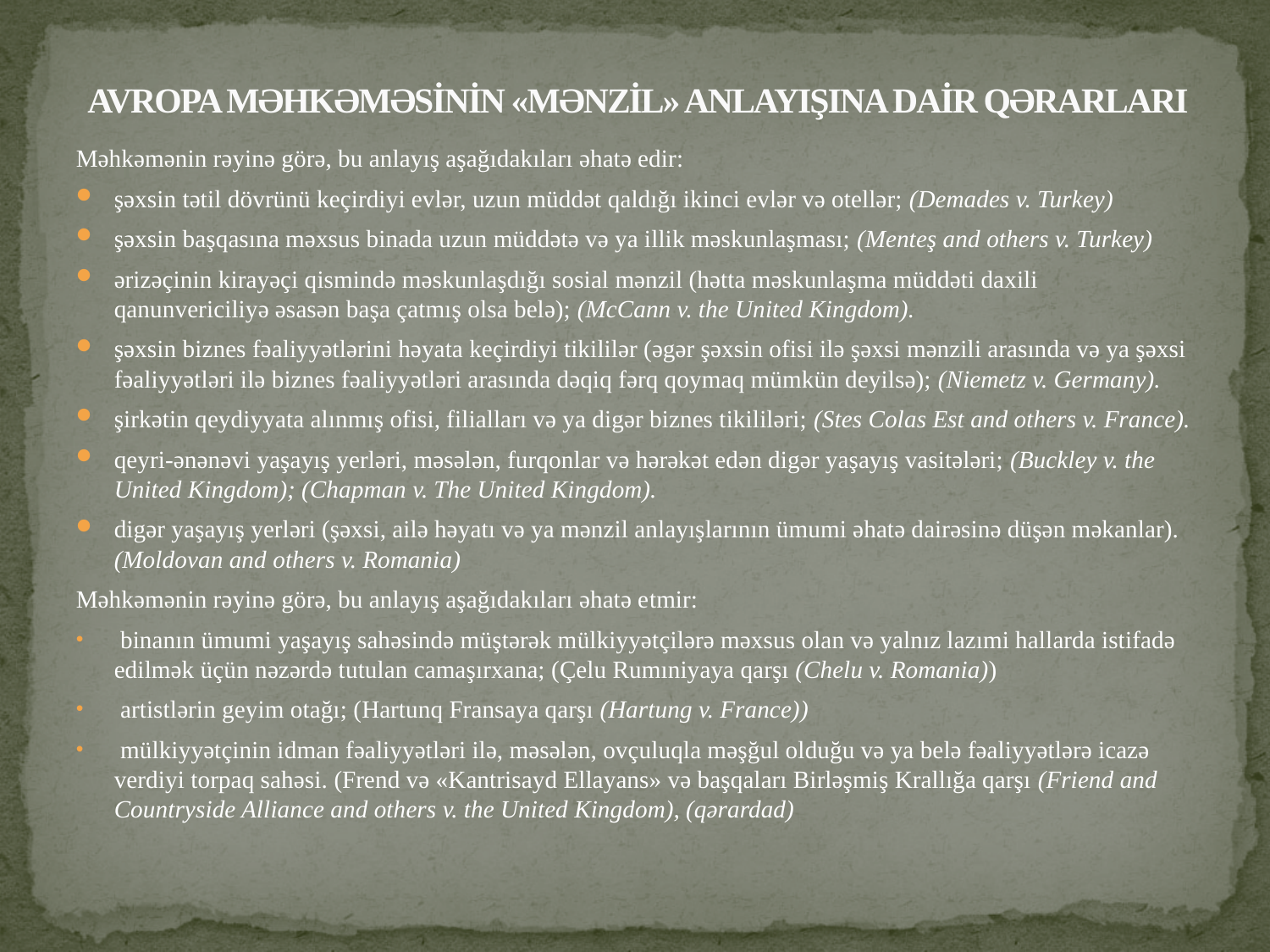

# AVROPA MƏHKƏMƏSİNİN «MƏNZİL» ANLAYIŞINA DAİR QƏRARLARI
Məhkəmənin rəyinə görə, bu anlayış aşağıdakıları əhatə edir:
şəxsin tətil dövrünü keçirdiyi evlər, uzun müddət qaldığı ikinci evlər və otellər; (Demades v. Turkey)
şəxsin başqasına məxsus binada uzun müddətə və ya illik məskunlaşması; (Menteş and others v. Turkey)
ərizəçinin kirayəçi qismində məskunlaşdığı sosial mənzil (hətta məskunlaşma müddəti daxili qanunvericiliyə əsasən başa çatmış olsa belə); (McCann v. the United Kingdom).
şəxsin biznes fəaliyyətlərini həyata keçirdiyi tikililər (əgər şəxsin ofisi ilə şəxsi mənzili arasında və ya şəxsi fəaliyyətləri ilə biznes fəaliyyətləri arasında dəqiq fərq qoymaq mümkün deyilsə); (Niemetz v. Germany).
şirkətin qeydiyyata alınmış ofisi, filialları və ya digər biznes tikililəri; (Stes Colas Est and others v. France).
qeyri-ənənəvi yaşayış yerləri, məsələn, furqonlar və hərəkət edən digər yaşayış vasitələri; (Buckley v. the United Kingdom); (Chapman v. The United Kingdom).
digər yaşayış yerləri (şəxsi, ailə həyatı və ya mənzil anlayışlarının ümumi əhatə dairəsinə düşən məkanlar). (Moldovan and others v. Romania)
Məhkəmənin rəyinə görə, bu anlayış aşağıdakıları əhatə etmir:
 binanın ümumi yaşayış sahəsində müştərək mülkiyyətçilərə məxsus olan və yalnız lazımi hallarda istifadə edilmək üçün nəzərdə tutulan camaşırxana; (Çelu Rumıniyaya qarşı (Chelu v. Romania))
 artistlərin geyim otağı; (Hartunq Fransaya qarşı (Hartung v. France))
 mülkiyyətçinin idman fəaliyyətləri ilə, məsələn, ovçuluqla məşğul olduğu və ya belə fəaliyyətlərə icazə verdiyi torpaq sahəsi. (Frend və «Kantrisayd Ellayans» və başqaları Birləşmiş Krallığa qarşı (Friend and Countryside Alliance and others v. the United Kingdom), (qərardad)